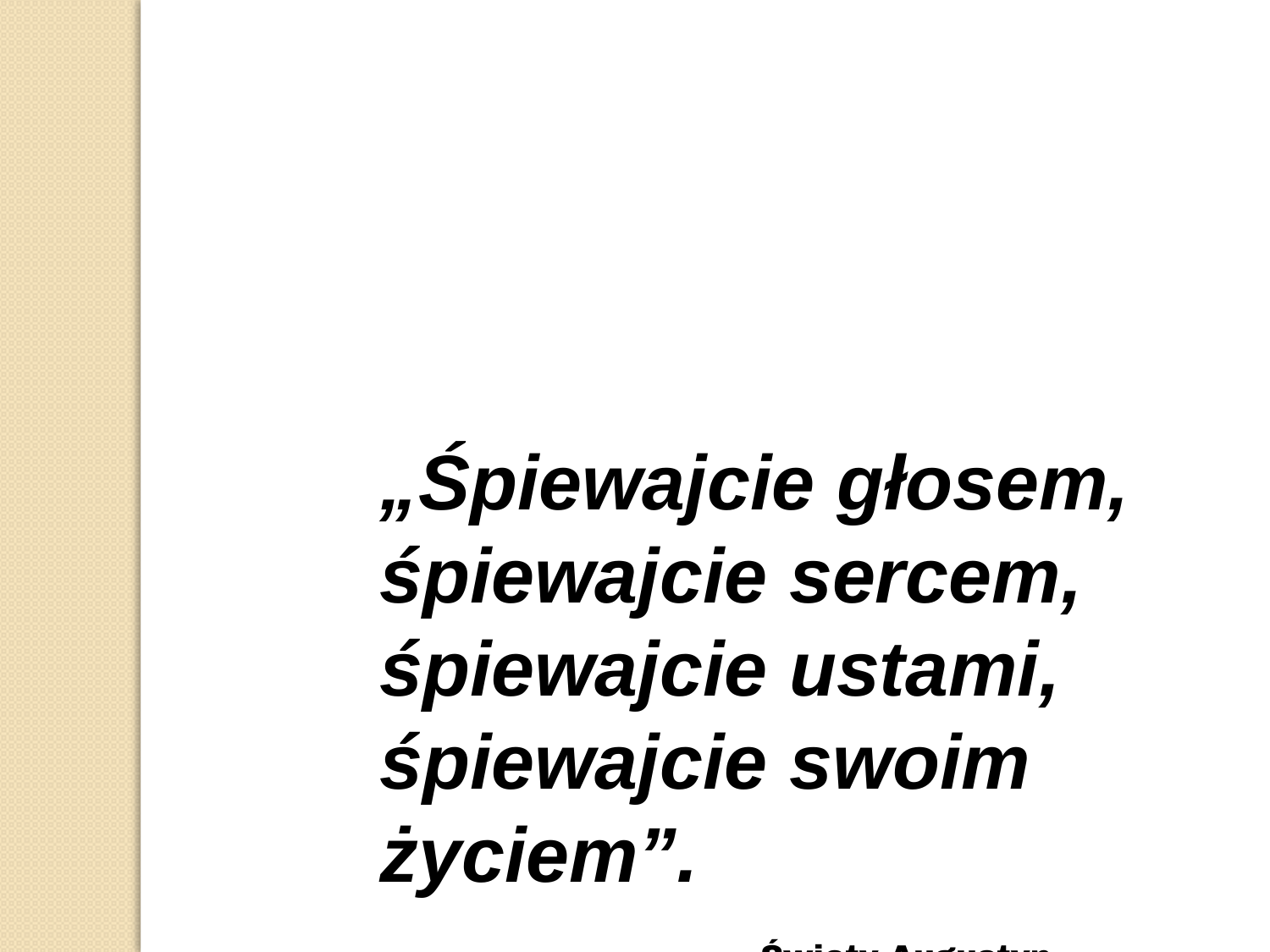

„Śpiewajcie głosem, śpiewajcie sercem, śpiewajcie ustami, śpiewajcie swoim życiem”.
			Święty Augustyn